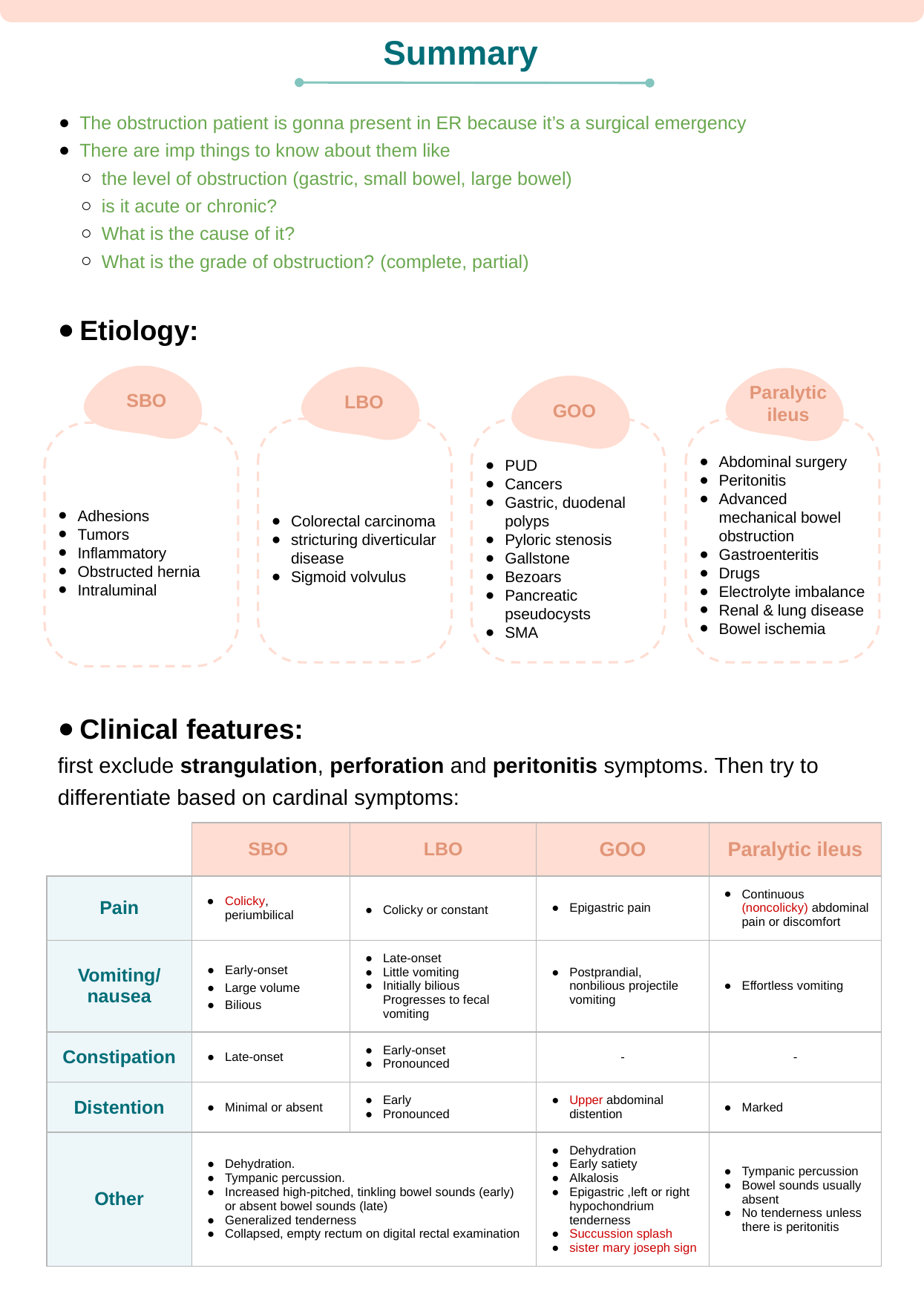

Summary

The obstruction patient is gonna present in ER because it’s a surgical emergency
There are imp things to know about them like
the level of obstruction (gastric, small bowel, large bowel)
is it acute or chronic?
What is the cause of it?
What is the grade of obstruction? (complete, partial)

Etiology:

Clinical features:
first exclude strangulation, perforation and peritonitis symptoms. Then try to differentiate based on cardinal symptoms:

SBO
LBO
Paralytic ileus

GOO

Abdominal surgery
Peritonitis
Advanced mechanical bowel obstruction
Gastroenteritis
Drugs
Electrolyte imbalance
Renal & lung disease
Bowel ischemia
Adhesions
Tumors
Inflammatory
Obstructed hernia
Intraluminal
Colorectal carcinoma
stricturing diverticular disease
Sigmoid volvulus
PUD
Cancers
Gastric, duodenal polyps
Pyloric stenosis
Gallstone
Bezoars
Pancreatic pseudocysts
SMA
|  | SBO | LBO | GOO | Paralytic ileus |
| --- | --- | --- | --- | --- |
| Pain | Colicky, periumbilical | Colicky or constant | Epigastric pain | Continuous (noncolicky) abdominal pain or discomfort |
| Vomiting/ nausea | Early-onset Large volume Bilious | Late-onset Little vomiting Initially bilious Progresses to fecal vomiting | Postprandial, nonbilious projectile vomiting | Effortless vomiting |
| Constipation | Late-onset | Early-onset Pronounced | - | - |
| Distention | Minimal or absent | Early Pronounced | Upper abdominal distention | Marked |
| Other | Dehydration. Tympanic percussion. Increased high-pitched, tinkling bowel sounds (early) or absent bowel sounds (late) Generalized tenderness Collapsed, empty rectum on digital rectal examination |  | Dehydration Early satiety Alkalosis Epigastric ,left or right hypochondrium tenderness Succussion splash sister mary joseph sign | Tympanic percussion Bowel sounds usually absent No tenderness unless there is peritonitis |